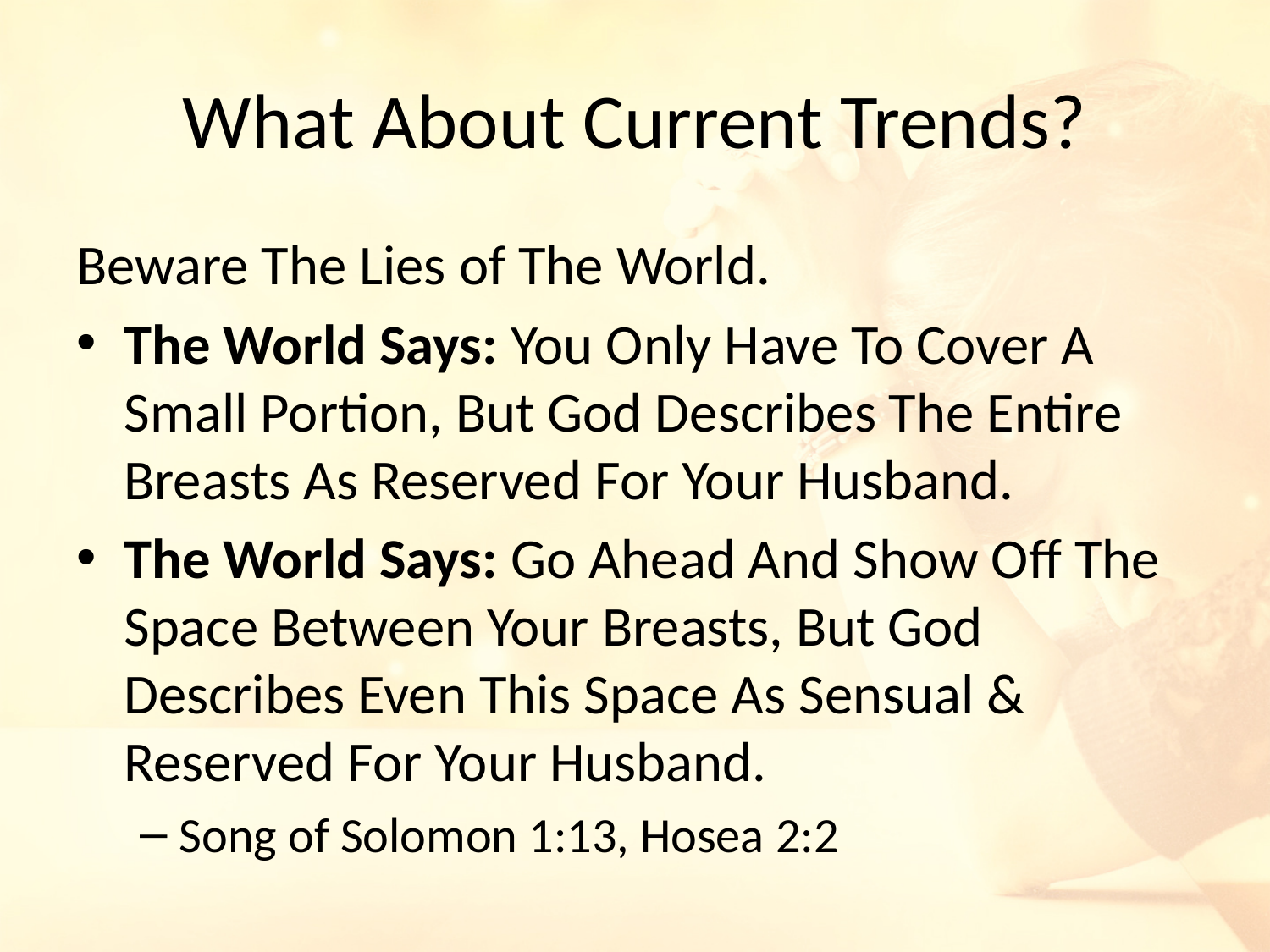

# What About Current Trends?
Beware The Lies of The World.
The World Says: You Only Have To Cover A Small Portion, But God Describes The Entire Breasts As Reserved For Your Husband.
The World Says: Go Ahead And Show Off The Space Between Your Breasts, But God Describes Even This Space As Sensual & Reserved For Your Husband.
Song of Solomon 1:13, Hosea 2:2